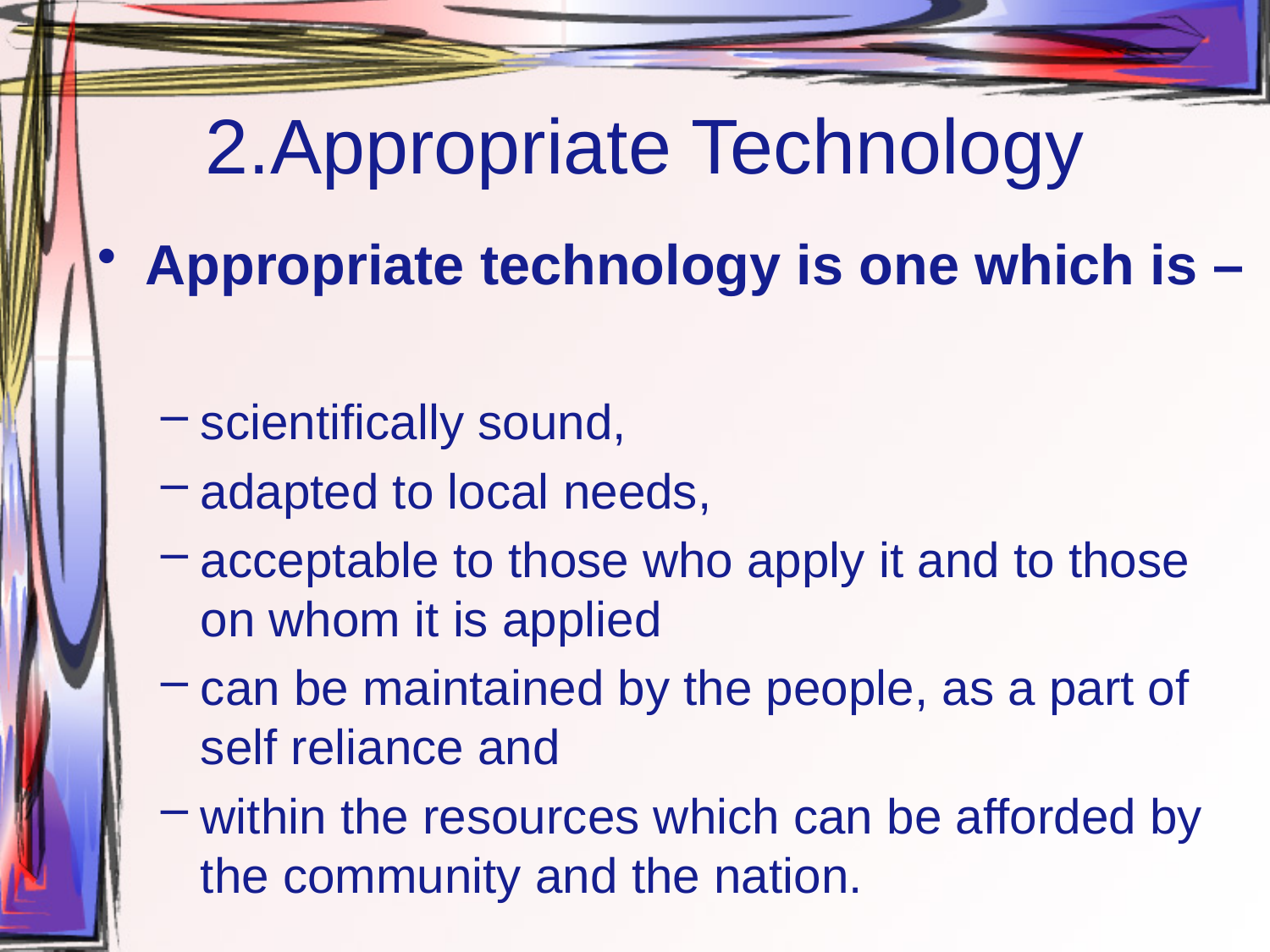

# 2.Appropriate Technology
Appropriate technology is one which is –

scientifically sound,
adapted to local needs,
acceptable to those who apply it and to those on whom it is applied
can be maintained by the people, as a part of self reliance and
within the resources which can be afforded by the community and the nation.